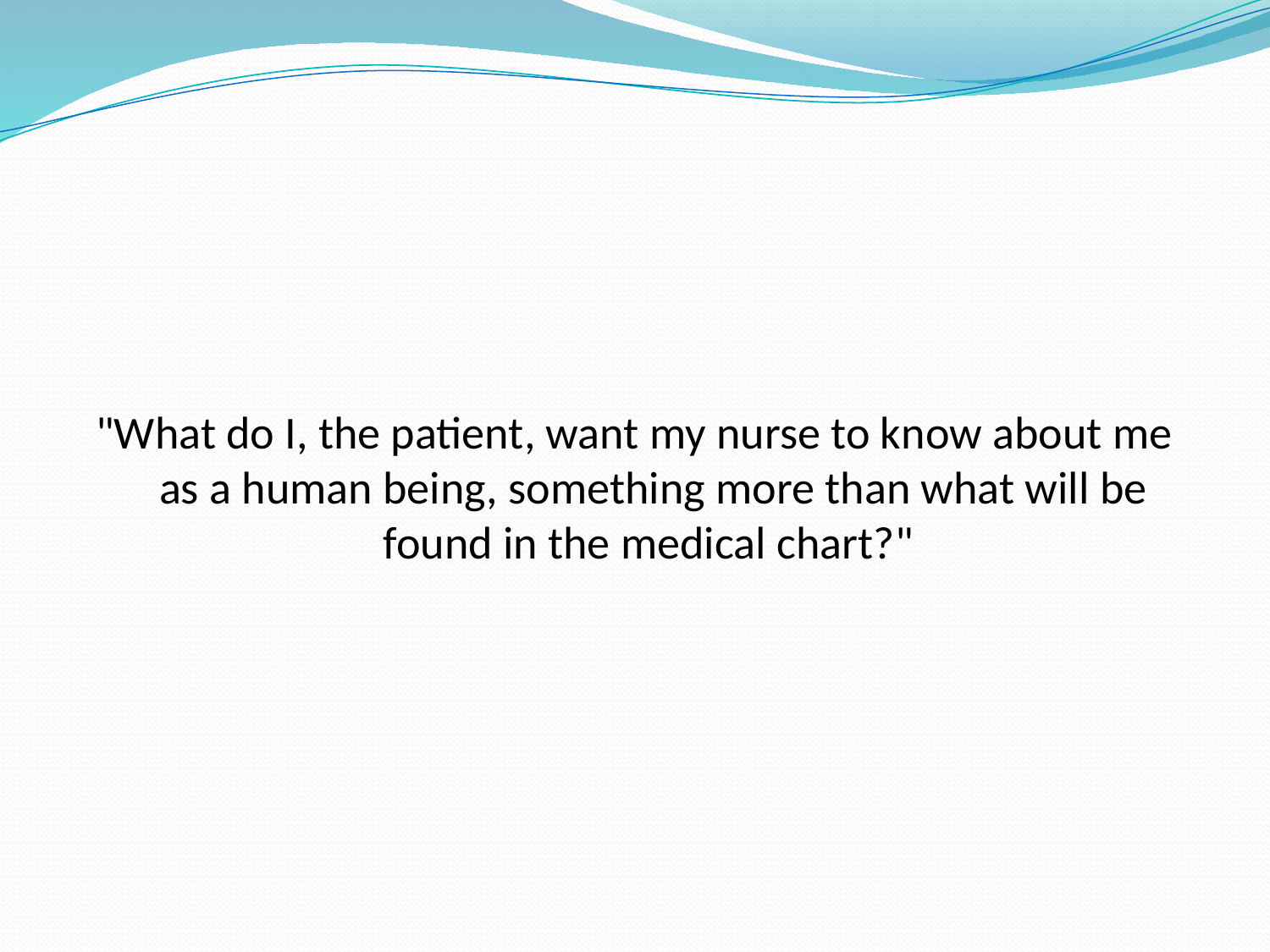

#

"What do I, the patient, want my nurse to know about me as a human being, something more than what will be found in the medical chart?"